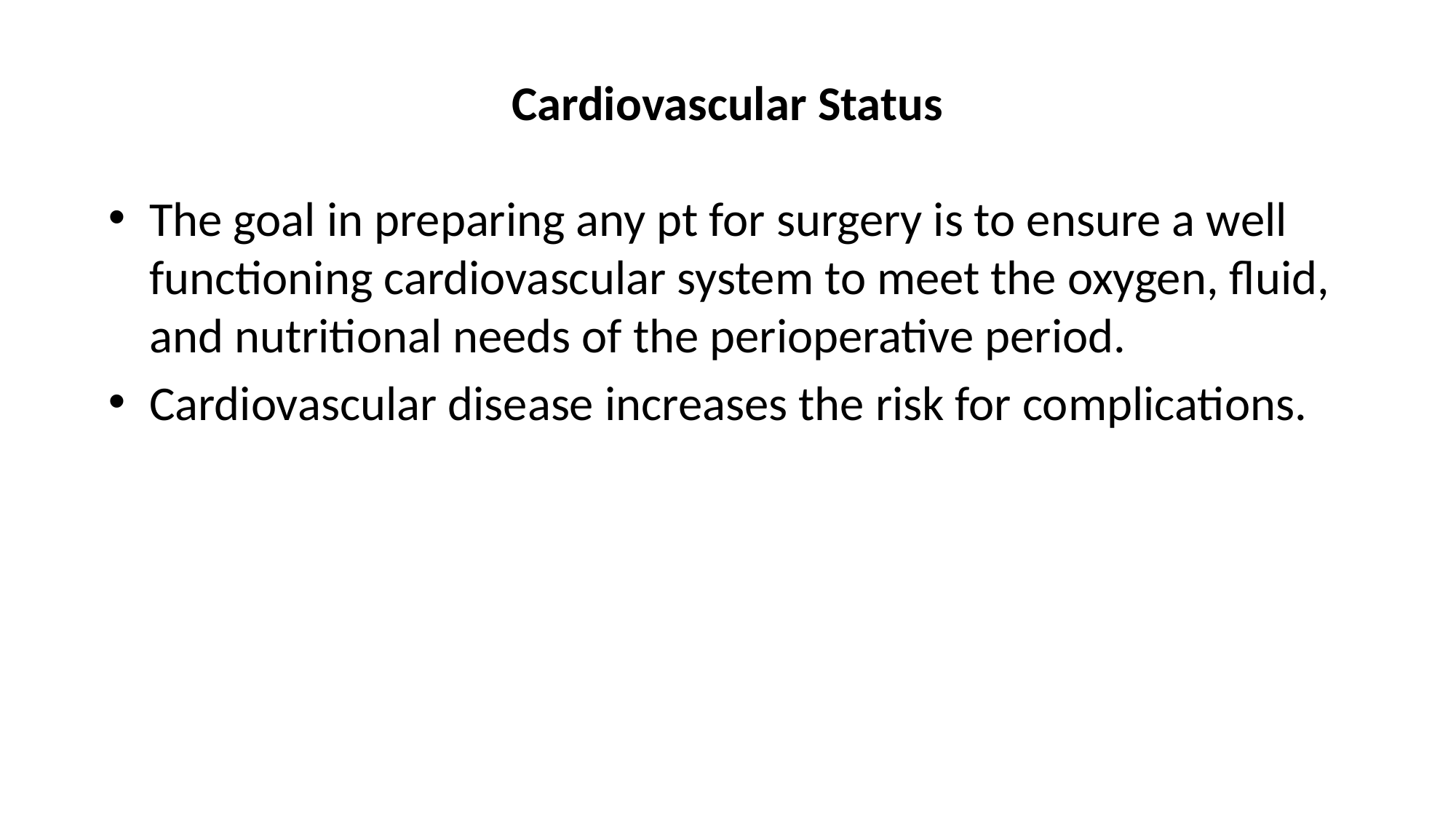

# Cardiovascular Status
The goal in preparing any pt for surgery is to ensure a well functioning cardiovascular system to meet the oxygen, fluid, and nutritional needs of the perioperative period.
Cardiovascular disease increases the risk for complications.